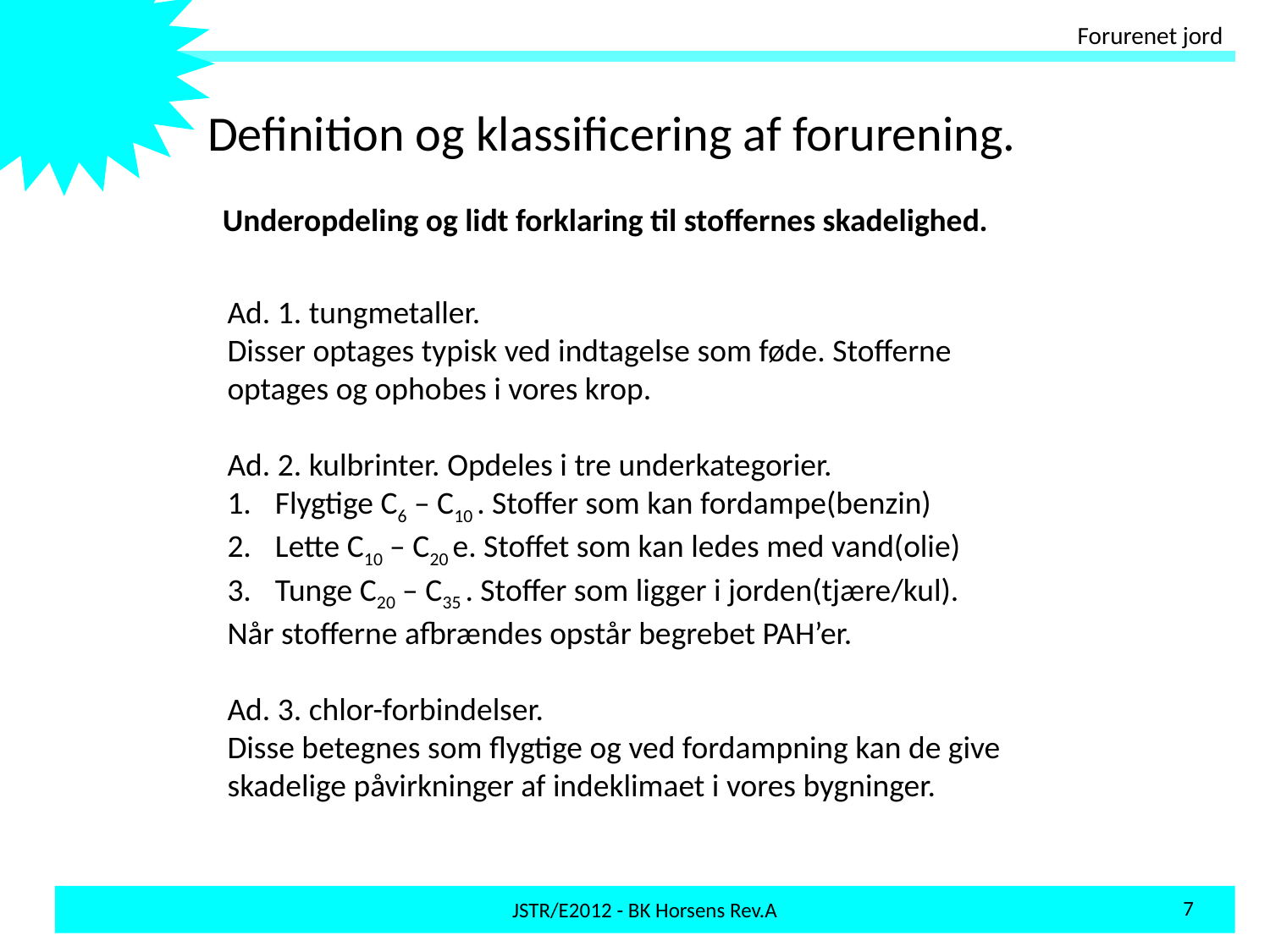

Forurenet jord
# Definition og klassificering af forurening.
Underopdeling og lidt forklaring til stoffernes skadelighed.
Ad. 1. tungmetaller.
Disser optages typisk ved indtagelse som føde. Stofferne optages og ophobes i vores krop.

Ad. 2. kulbrinter. Opdeles i tre underkategorier.
Flygtige C6 – C10 . Stoffer som kan fordampe(benzin)
Lette C10 – C20 e. Stoffet som kan ledes med vand(olie)
Tunge C20 – C35 . Stoffer som ligger i jorden(tjære/kul).
Når stofferne afbrændes opstår begrebet PAH’er.

Ad. 3. chlor-forbindelser.
Disse betegnes som flygtige og ved fordampning kan de give skadelige påvirkninger af indeklimaet i vores bygninger.

7
JSTR/E2012 - BK Horsens Rev.A